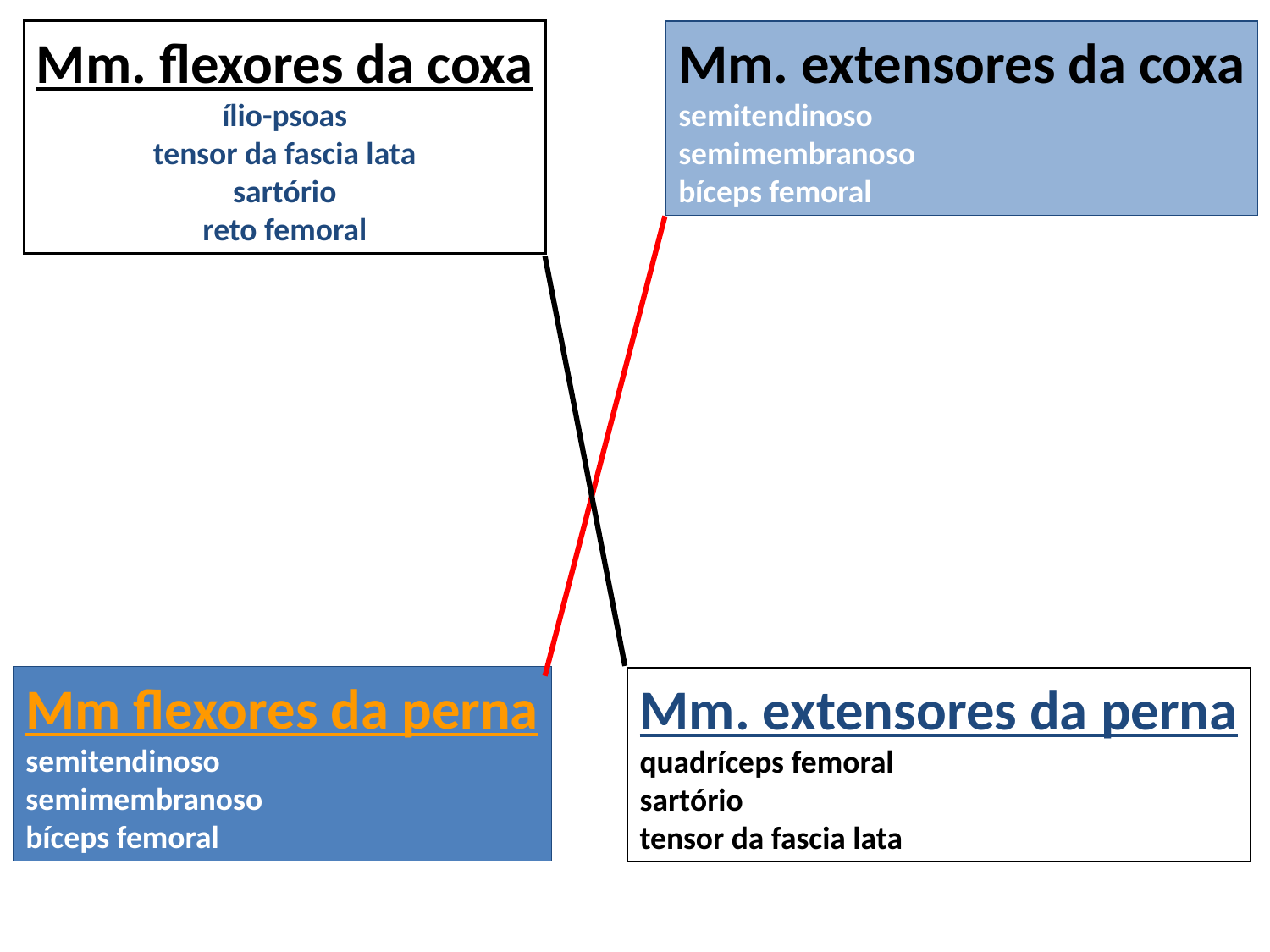

Mm. flexores da coxa
ílio-psoas
tensor da fascia lata
sartório
reto femoral
Mm. extensores da coxa
semitendinoso
semimembranoso
bíceps femoral

Mm flexores da perna
semitendinoso
semimembranoso
bíceps femoral
Mm. extensores da perna
quadríceps femoral
sartório
tensor da fascia lata